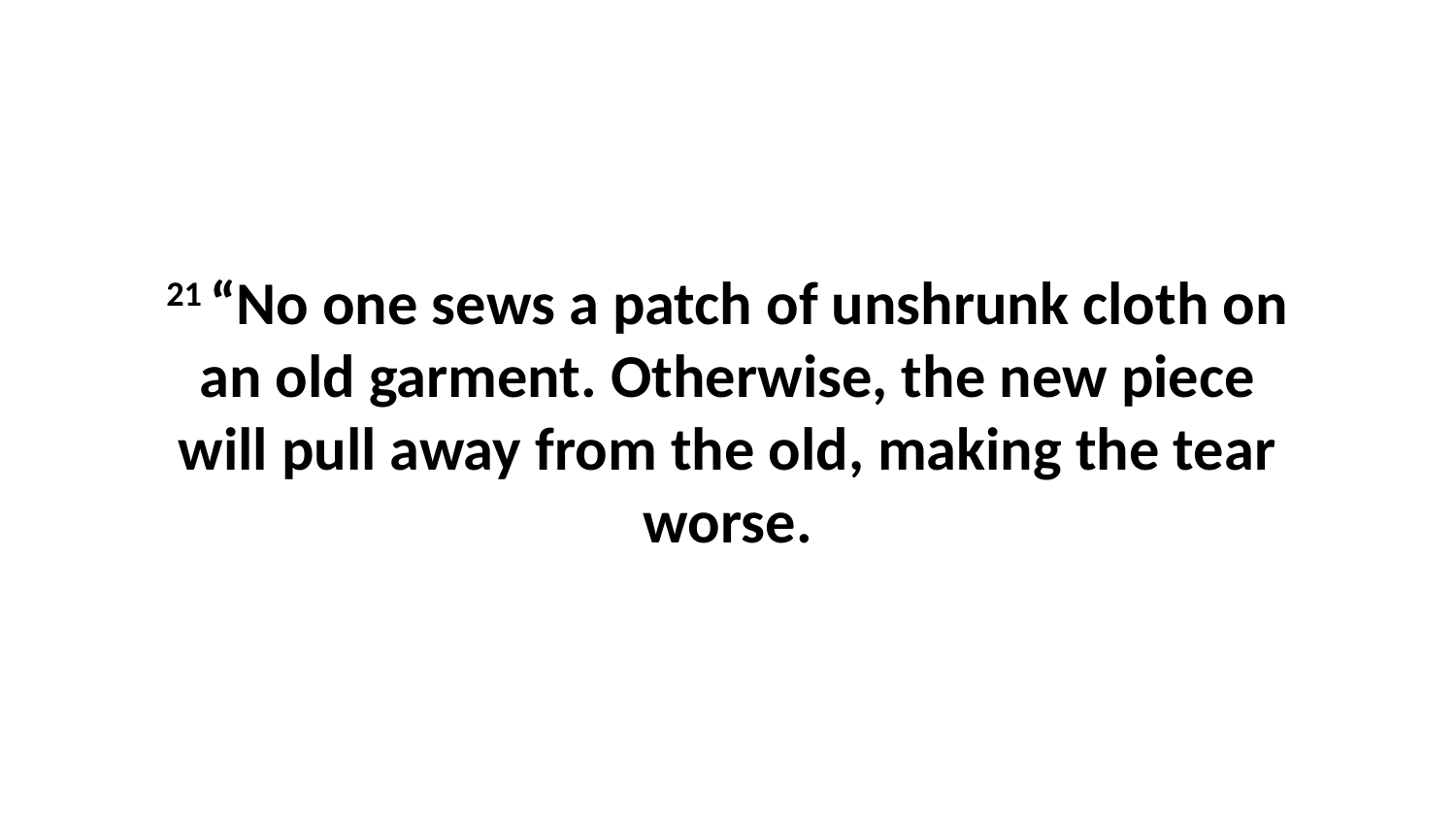

21 “No one sews a patch of unshrunk cloth on an old garment. Otherwise, the new piece will pull away from the old, making the tear worse.